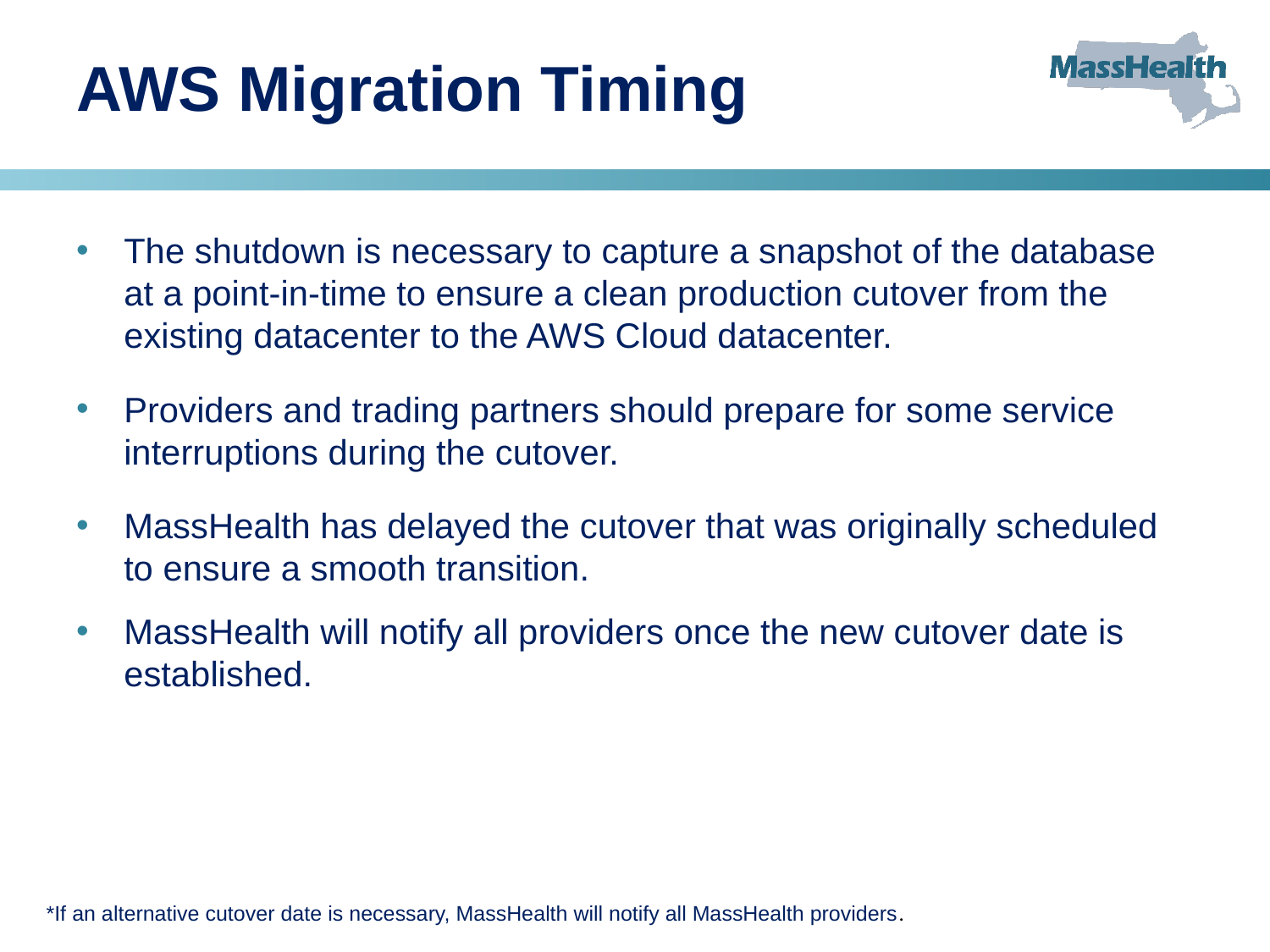

# AWS Migration Timing
The shutdown is necessary to capture a snapshot of the database at a point-in-time to ensure a clean production cutover from the existing datacenter to the AWS Cloud datacenter.
Providers and trading partners should prepare for some service interruptions during the cutover.
MassHealth has delayed the cutover that was originally scheduled to ensure a smooth transition.
MassHealth will notify all providers once the new cutover date is established.
*If an alternative cutover date is necessary, MassHealth will notify all MassHealth providers.